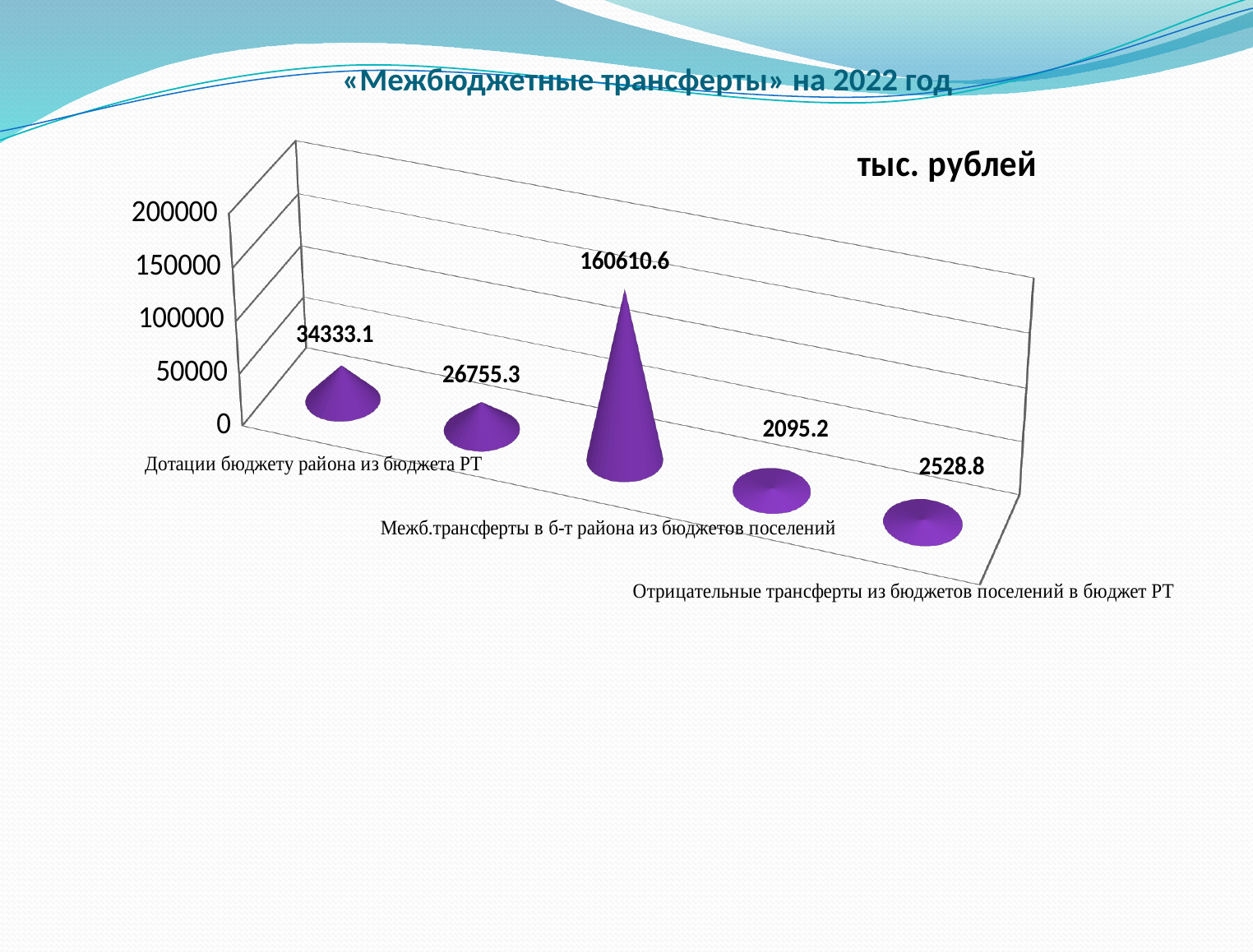

# «Межбюджетные трансферты» на 2022 год

[unsupported chart]